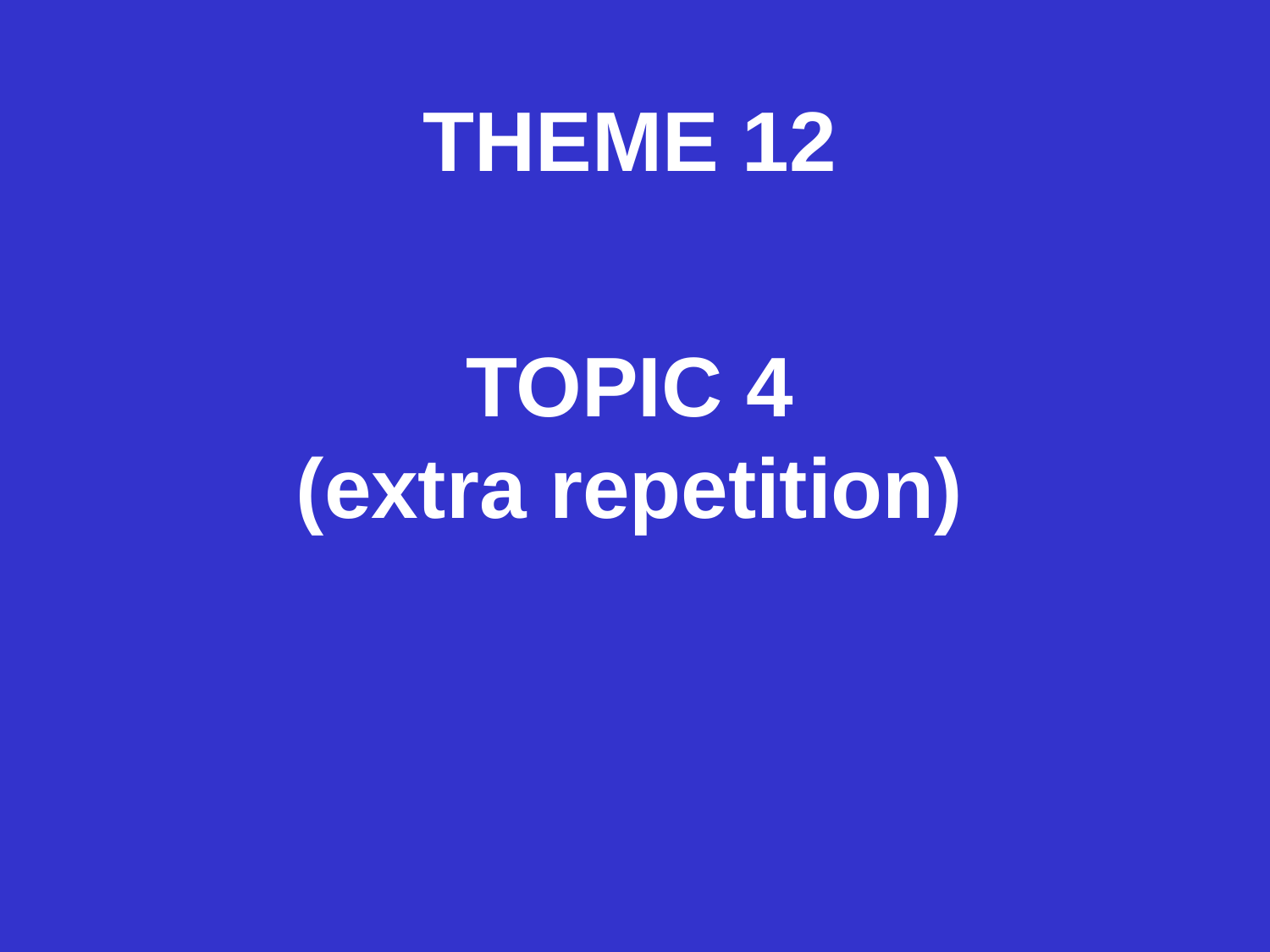

# THEME 12
TOPIC 4
(extra repetition)